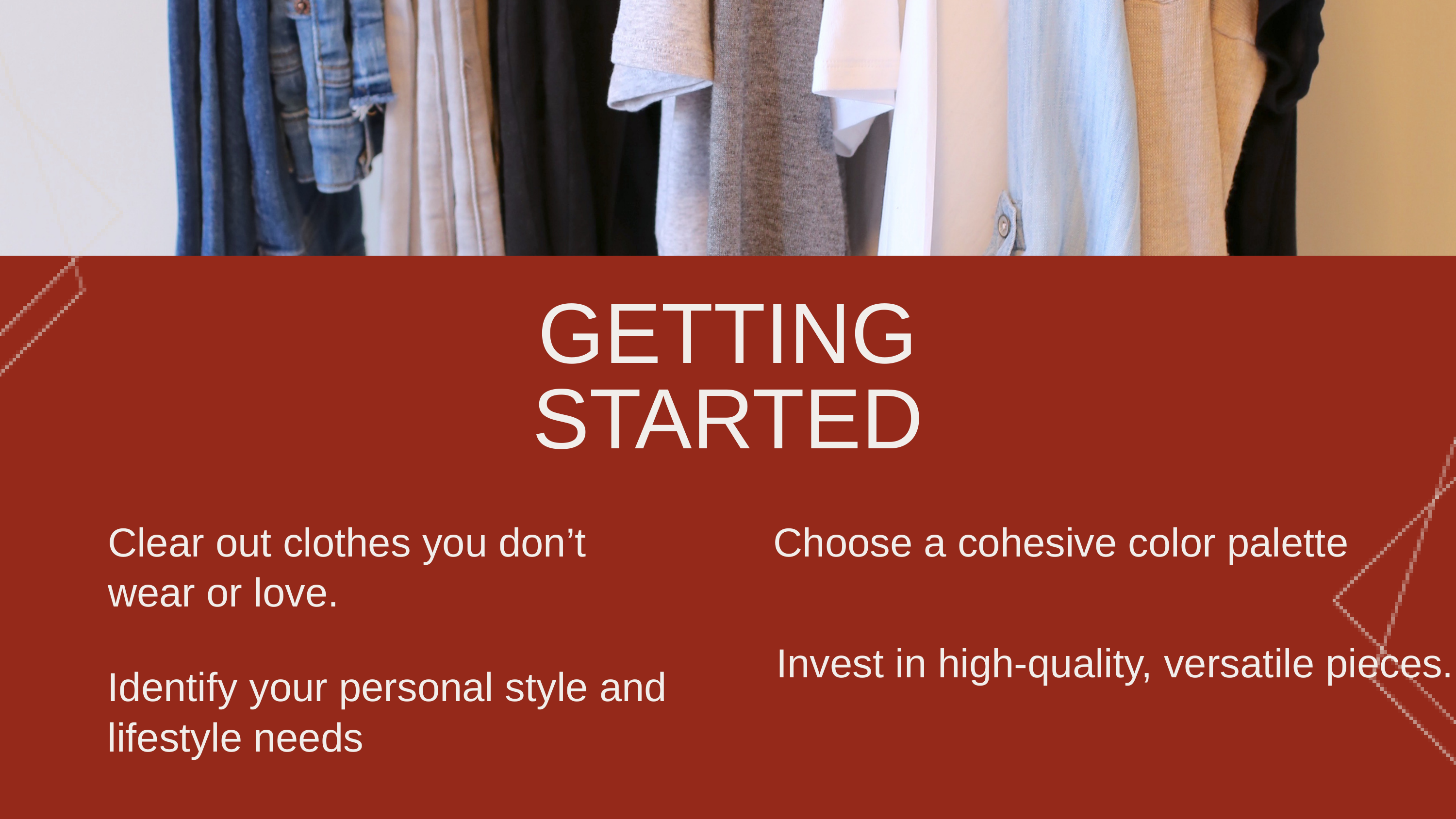

GETTING STARTED

Clear out clothes you don’t wear or love.
Choose a cohesive color palette

Invest in high-quality, versatile pieces.
Identify your personal style and lifestyle needs